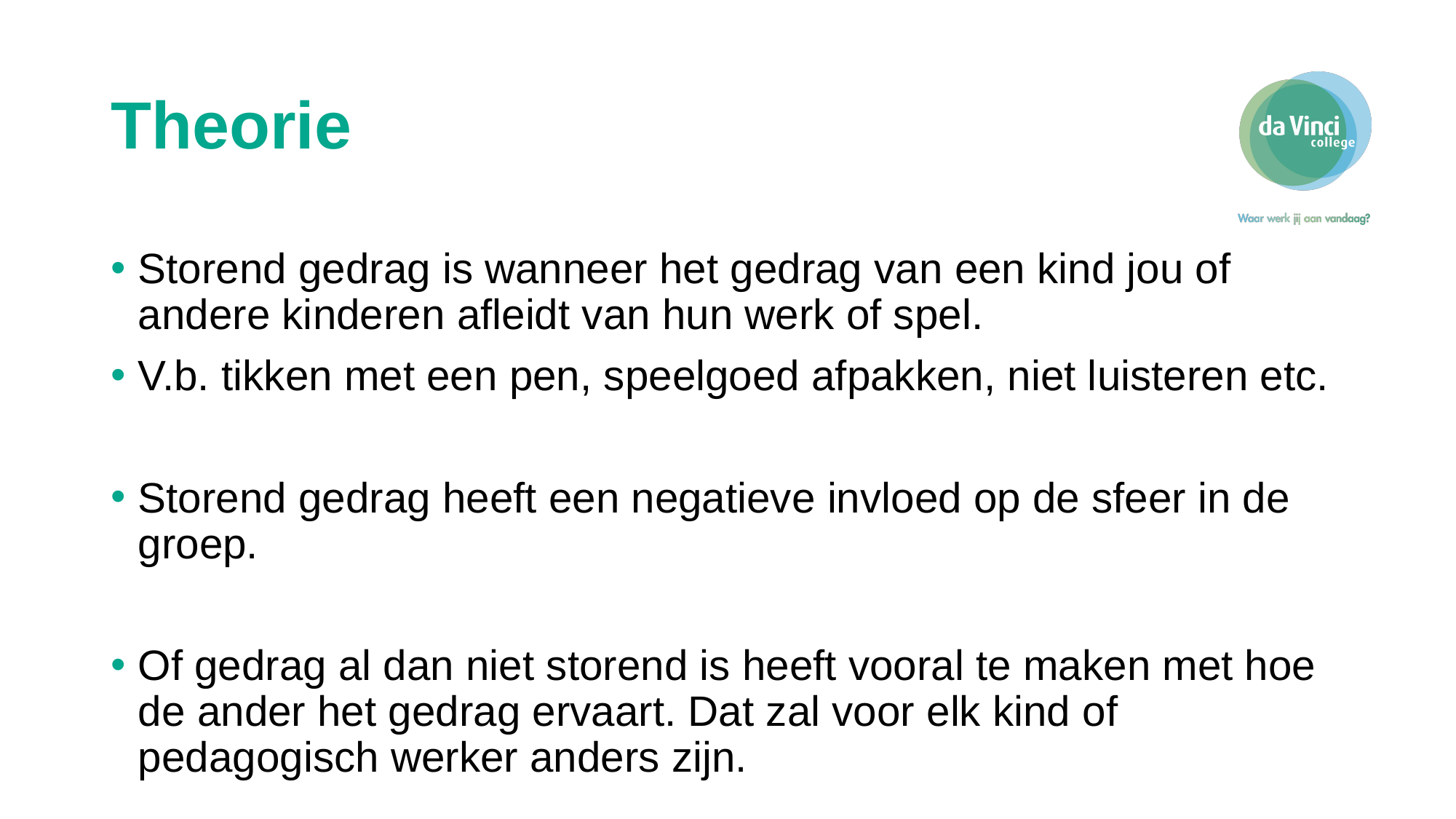

# Theorie
Storend gedrag is wanneer het gedrag van een kind jou of andere kinderen afleidt van hun werk of spel.
V.b. tikken met een pen, speelgoed afpakken, niet luisteren etc.

Storend gedrag heeft een negatieve invloed op de sfeer in de groep.

Of gedrag al dan niet storend is heeft vooral te maken met hoe de ander het gedrag ervaart. Dat zal voor elk kind of pedagogisch werker anders zijn.